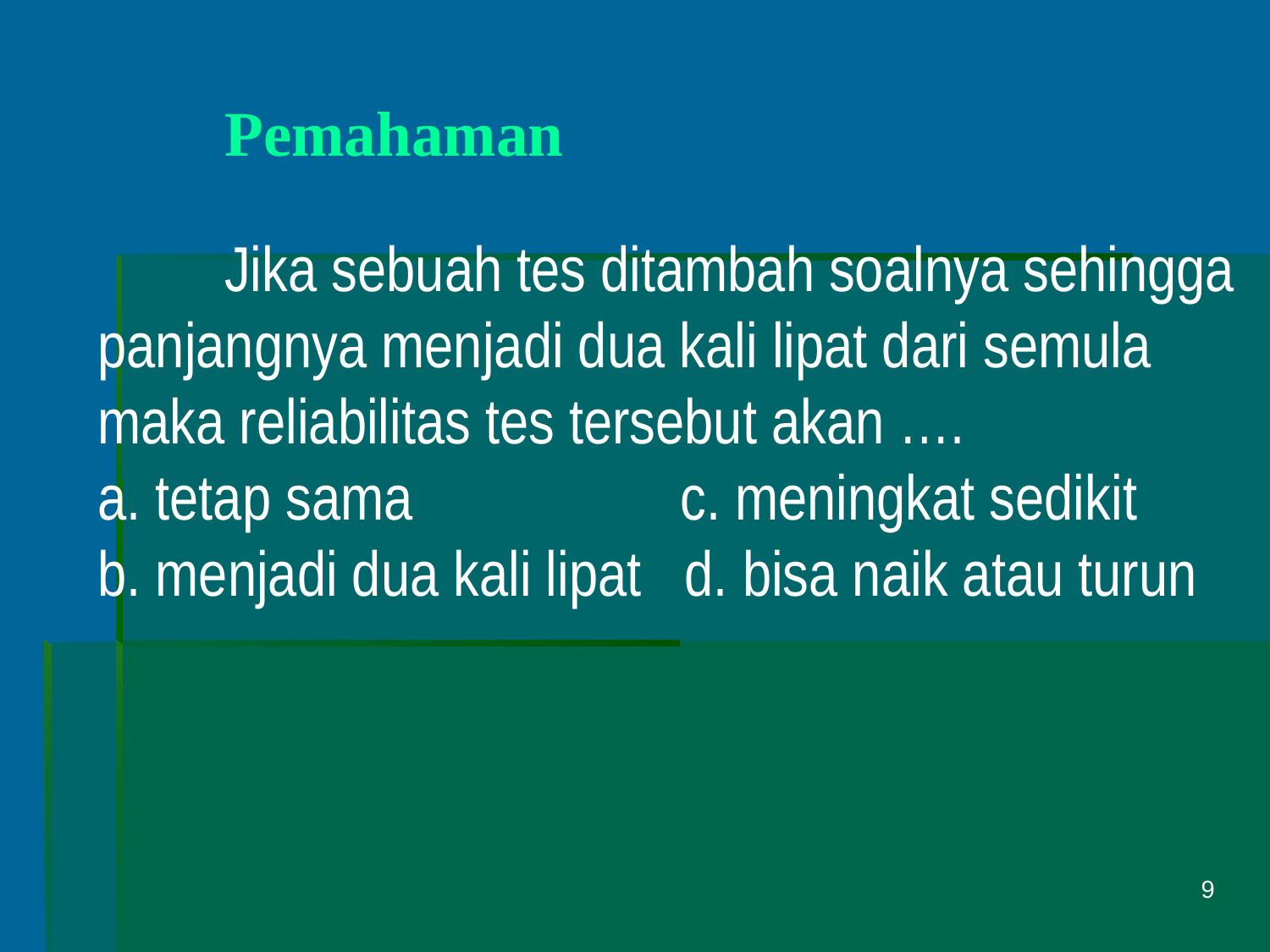

Pemahaman

	Jika sebuah tes ditambah soalnya sehingga panjangnya menjadi dua kali lipat dari semula maka reliabilitas tes tersebut akan ….
a. tetap sama	              c. meningkat sedikit
b. menjadi dua kali lipat   d. bisa naik atau turun

9